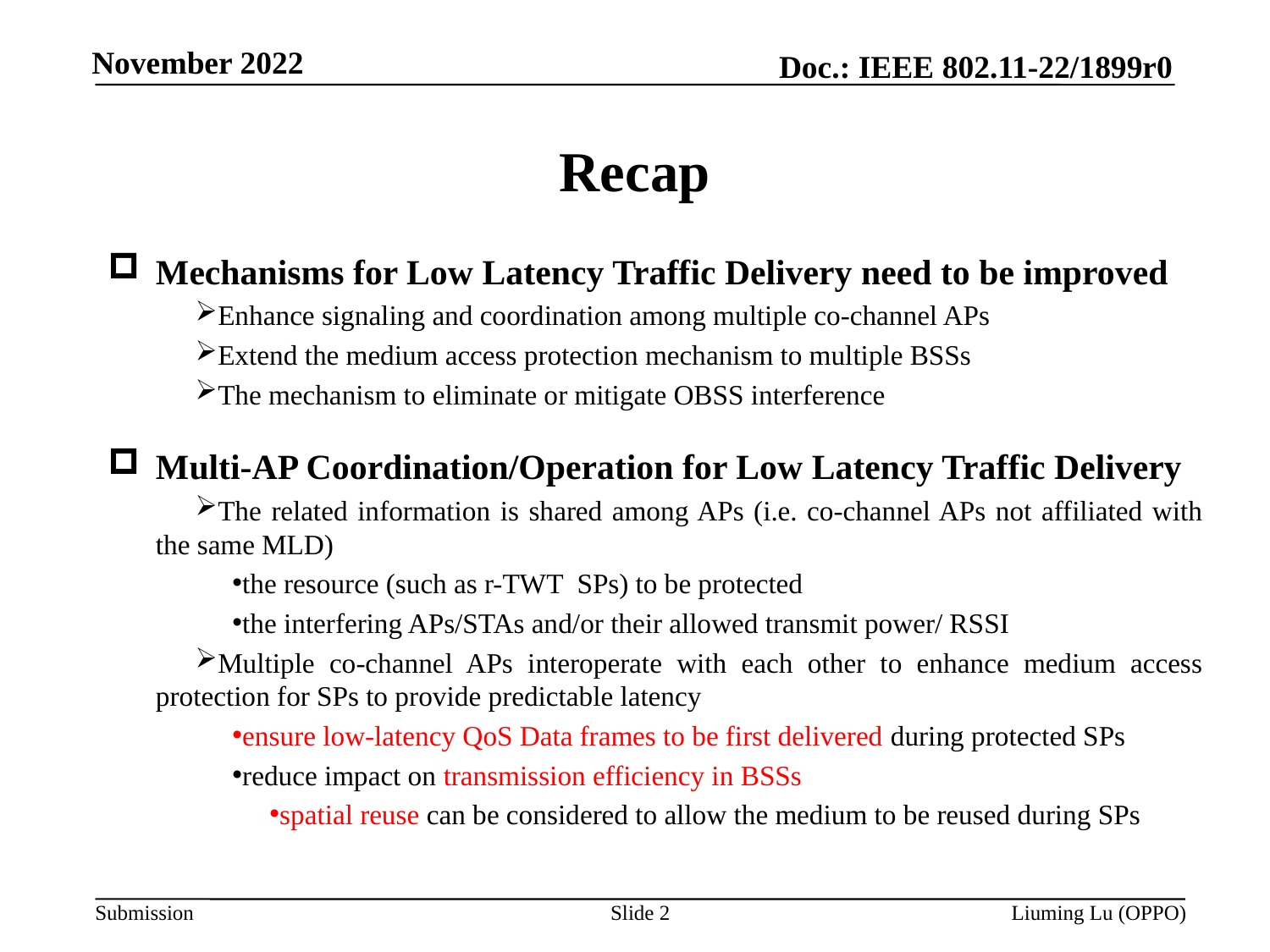

# Recap
Mechanisms for Low Latency Traffic Delivery need to be improved
Enhance signaling and coordination among multiple co-channel APs
Extend the medium access protection mechanism to multiple BSSs
The mechanism to eliminate or mitigate OBSS interference

Multi-AP Coordination/Operation for Low Latency Traffic Delivery
The related information is shared among APs (i.e. co-channel APs not affiliated with the same MLD)
the resource (such as r-TWT  SPs) to be protected
the interfering APs/STAs and/or their allowed transmit power/ RSSI
Multiple co-channel APs interoperate with each other to enhance medium access protection for SPs to provide predictable latency
ensure low-latency QoS Data frames to be first delivered during protected SPs
reduce impact on transmission efficiency in BSSs
spatial reuse can be considered to allow the medium to be reused during SPs
Slide 2
Liuming Lu (OPPO)